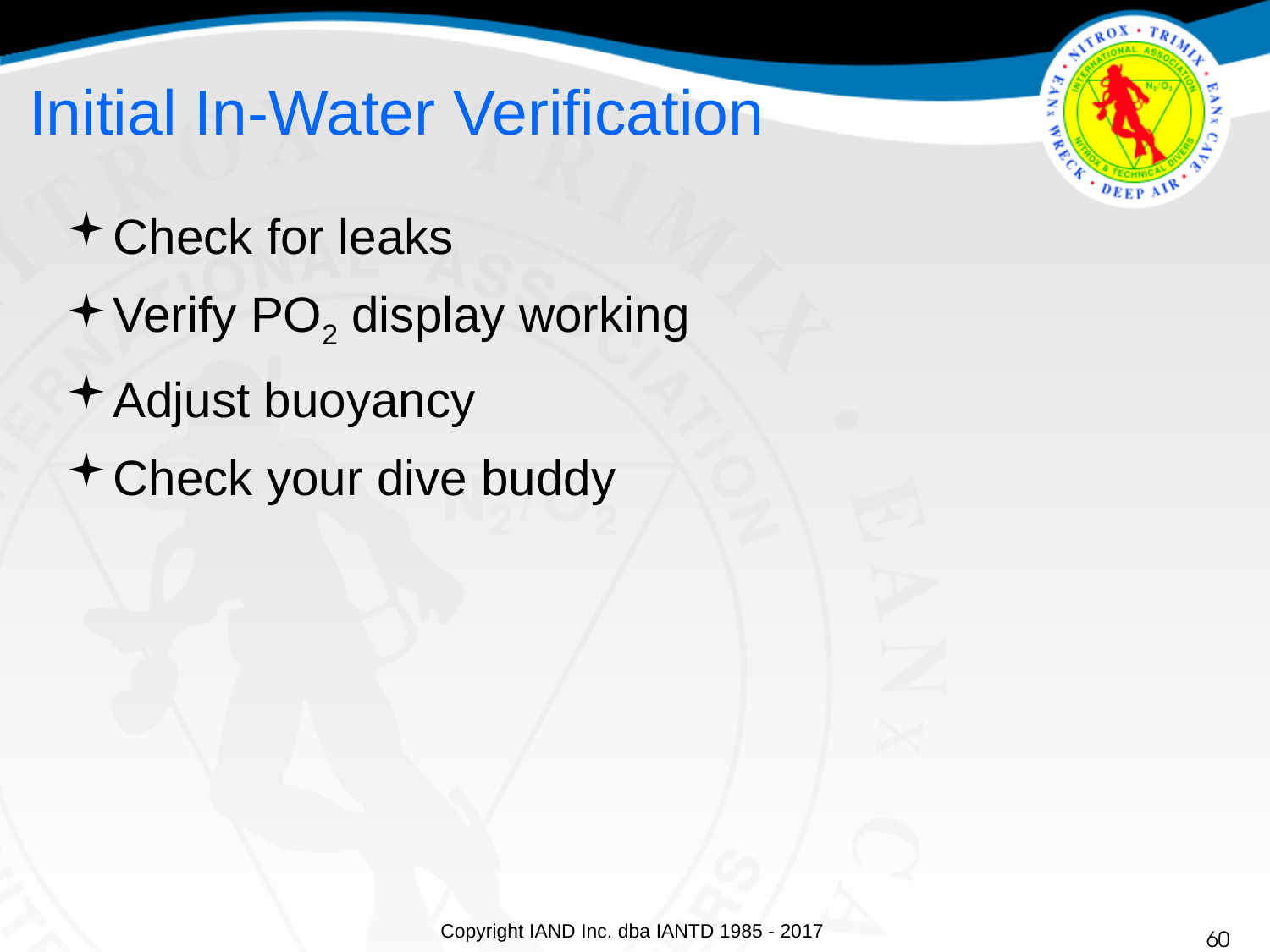

Initial In-Water Verification
Check for leaks
Verify PO2 display working
Adjust buoyancy
Check your dive buddy
60